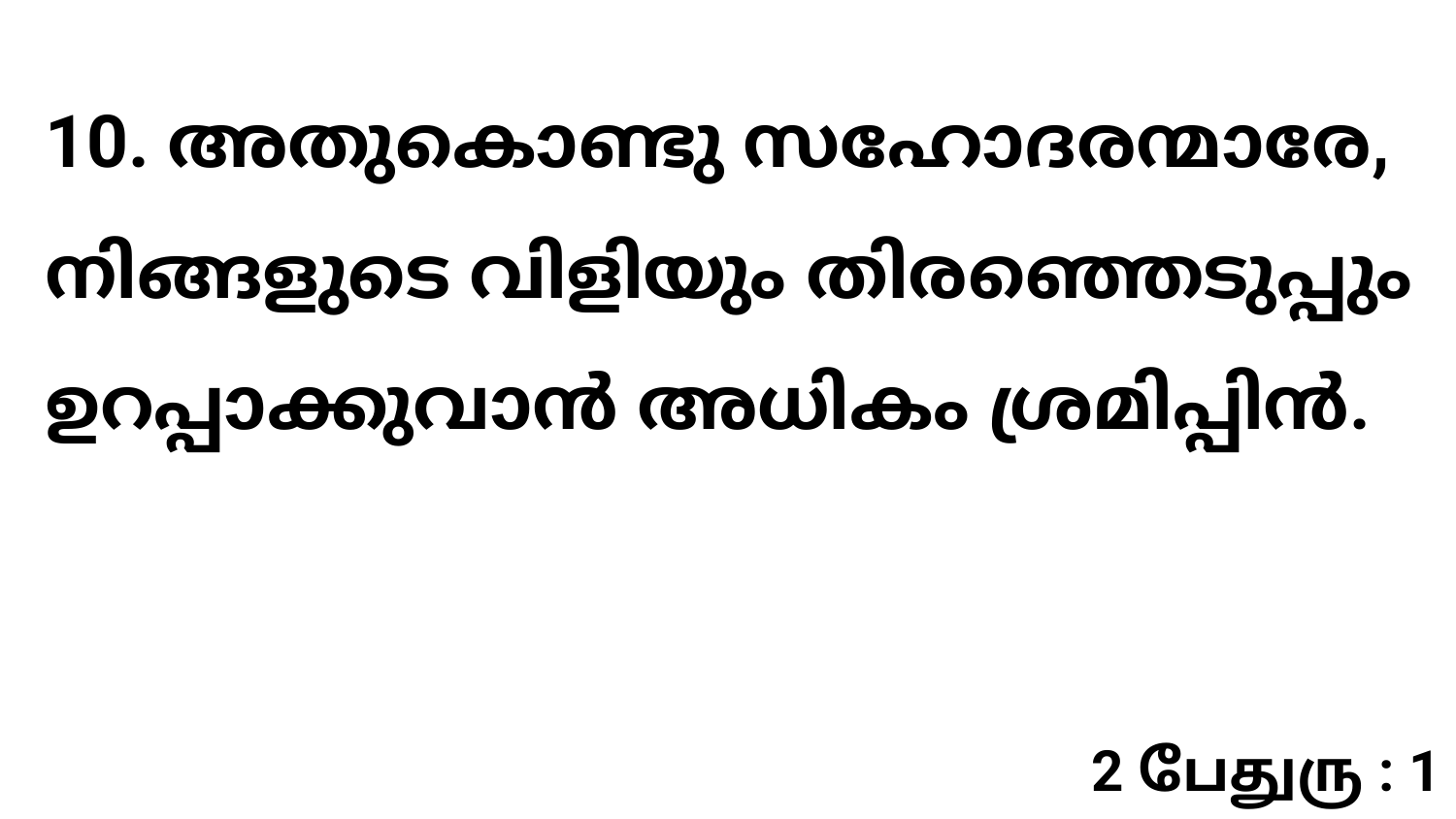

10. അതുകൊണ്ടു സഹോദരന്മാരേ, നിങ്ങളുടെ വിളിയും തിരഞ്ഞെടുപ്പും ഉറപ്പാക്കുവാൻ അധികം ശ്രമിപ്പിൻ.
2 பேதுரு : 1